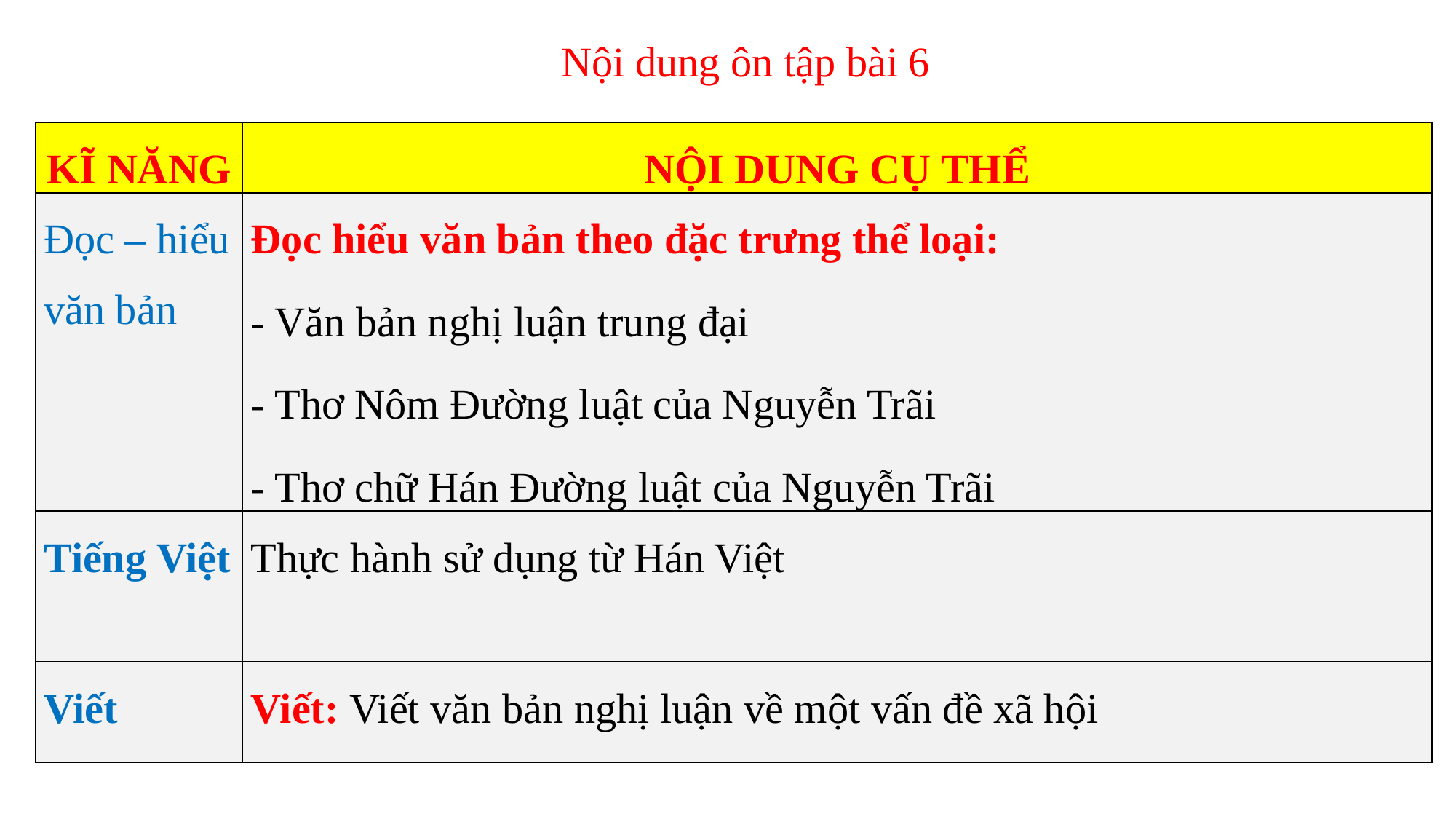

Nội dung ôn tập bài 6
| KĨ NĂNG | NỘI DUNG CỤ THỂ |
| --- | --- |
| Đọc – hiểu văn bản | Đọc hiểu văn bản theo đặc trưng thể loại: - Văn bản nghị luận trung đại - Thơ Nôm Đường luật của Nguyễn Trãi - Thơ chữ Hán Đường luật của Nguyễn Trãi |
| Tiếng Việt | Thực hành sử dụng từ Hán Việt |
| Viết | Viết: Viết văn bản nghị luận về một vấn đề xã hội |